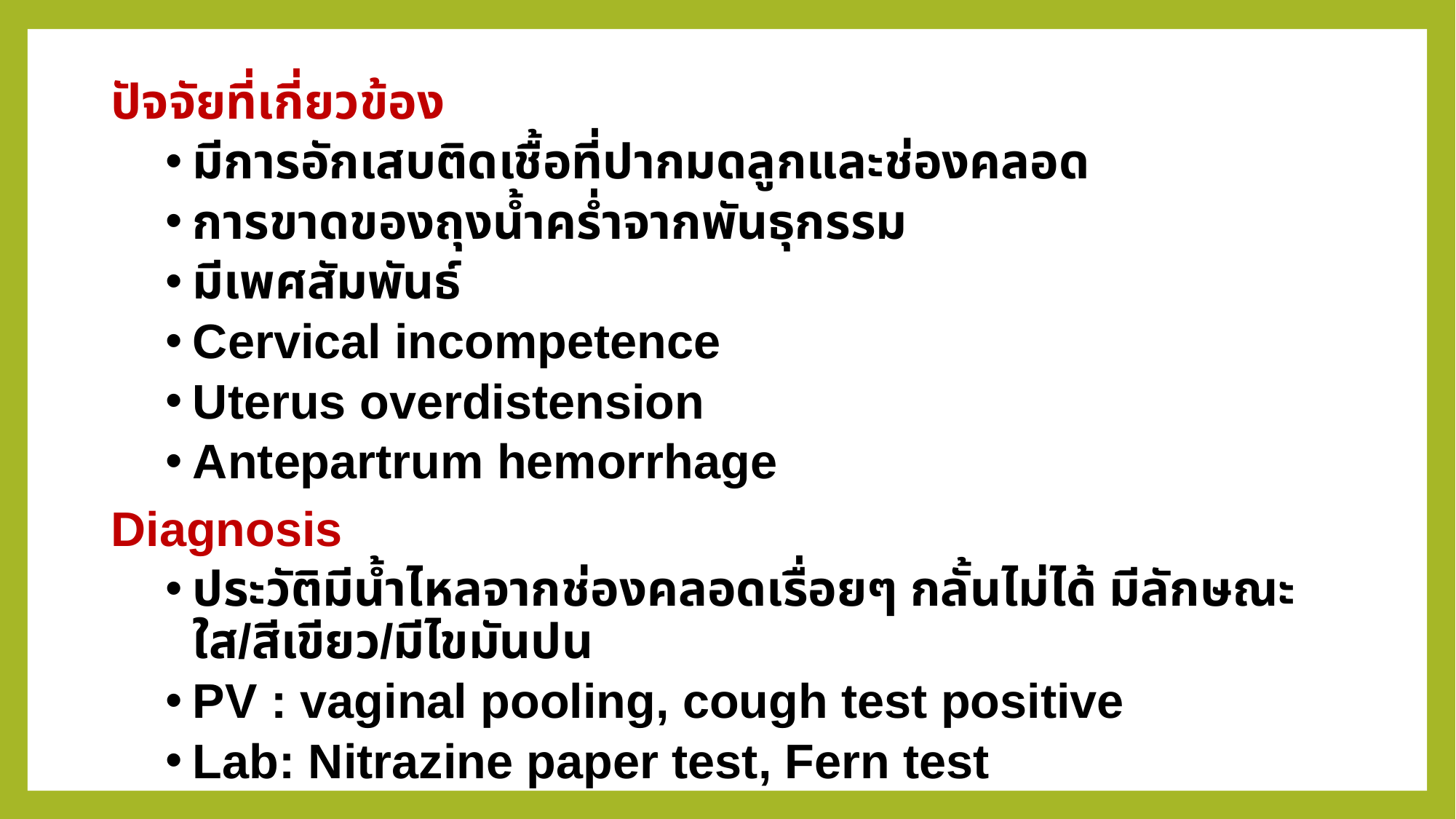

ปัจจัยที่เกี่ยวข้อง
มีการอักเสบติดเชื้อที่ปากมดลูกและช่องคลอด
การขาดของถุงน้ำคร่ำจากพันธุกรรม
มีเพศสัมพันธ์
Cervical incompetence
Uterus overdistension
Antepartrum hemorrhage
Diagnosis
ประวัติมีน้ำไหลจากช่องคลอดเรื่อยๆ กลั้นไม่ได้ มีลักษณะใส/สีเขียว/มีไขมันปน
PV : vaginal pooling, cough test positive
Lab: Nitrazine paper test, Fern test